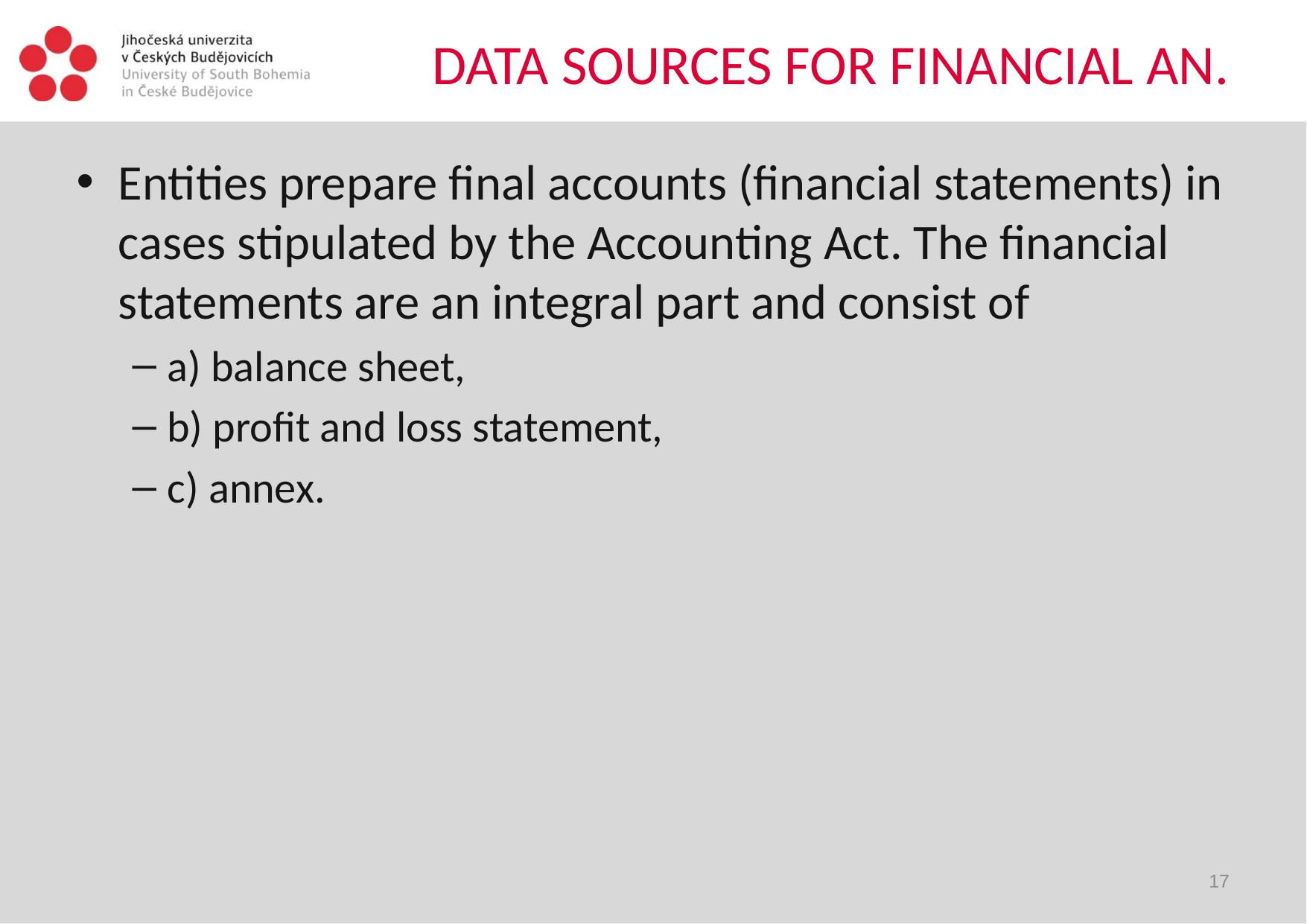

# DATA SOURCES FOR FINANCIAL AN.
Entities prepare final accounts (financial statements) in cases stipulated by the Accounting Act. The financial statements are an integral part and consist of
a) balance sheet,
b) profit and loss statement,
c) annex.
17